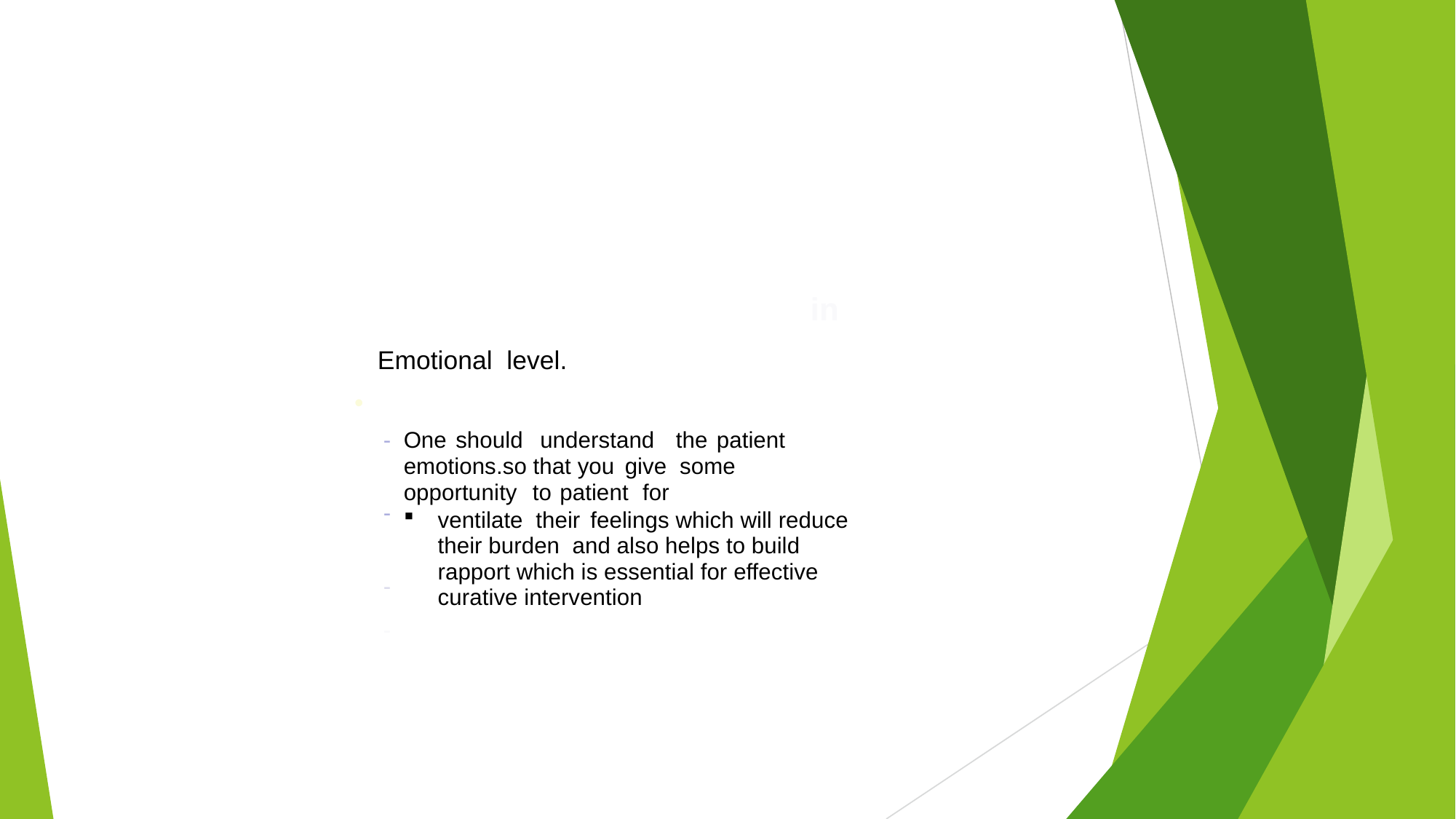

Emotional  level.
in

•
-
One should  understand   the patient
emotions.so that you give  some opportunity  to patient  for
ventilate  their feelings which will reduce their burden  and also helps to build rapport which is essential for effective curative intervention

-
-
-